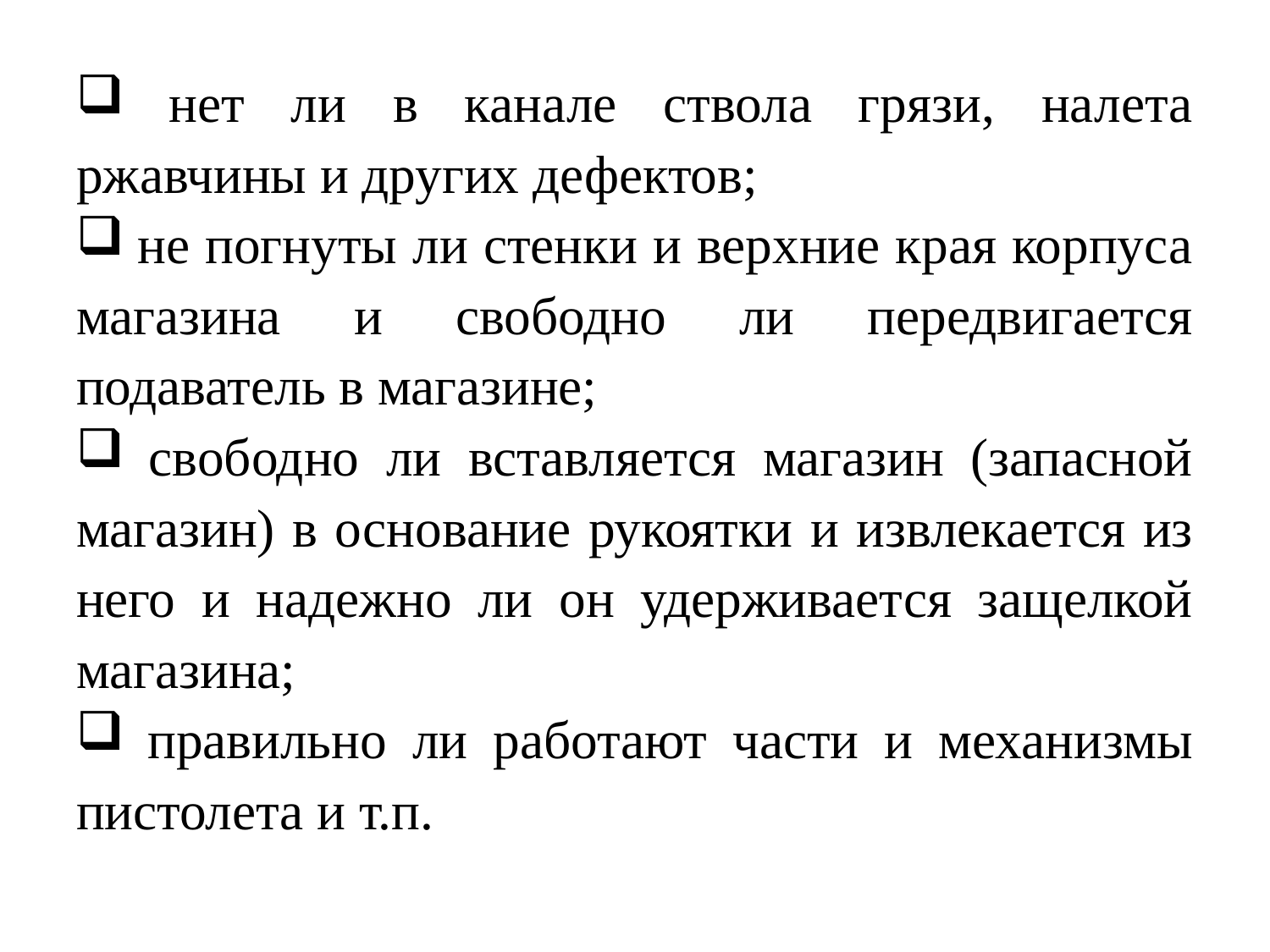

нет ли в канале ствола грязи, налета ржавчины и других дефектов;
 не погнуты ли стенки и верхние края корпуса магазина и свободно ли передвигается подаватель в магазине;
 свободно ли вставляется магазин (запасной магазин) в основание рукоятки и извлекается из него и надежно ли он удерживается защелкой магазина;
 правильно ли работают части и механизмы пистолета и т.п.